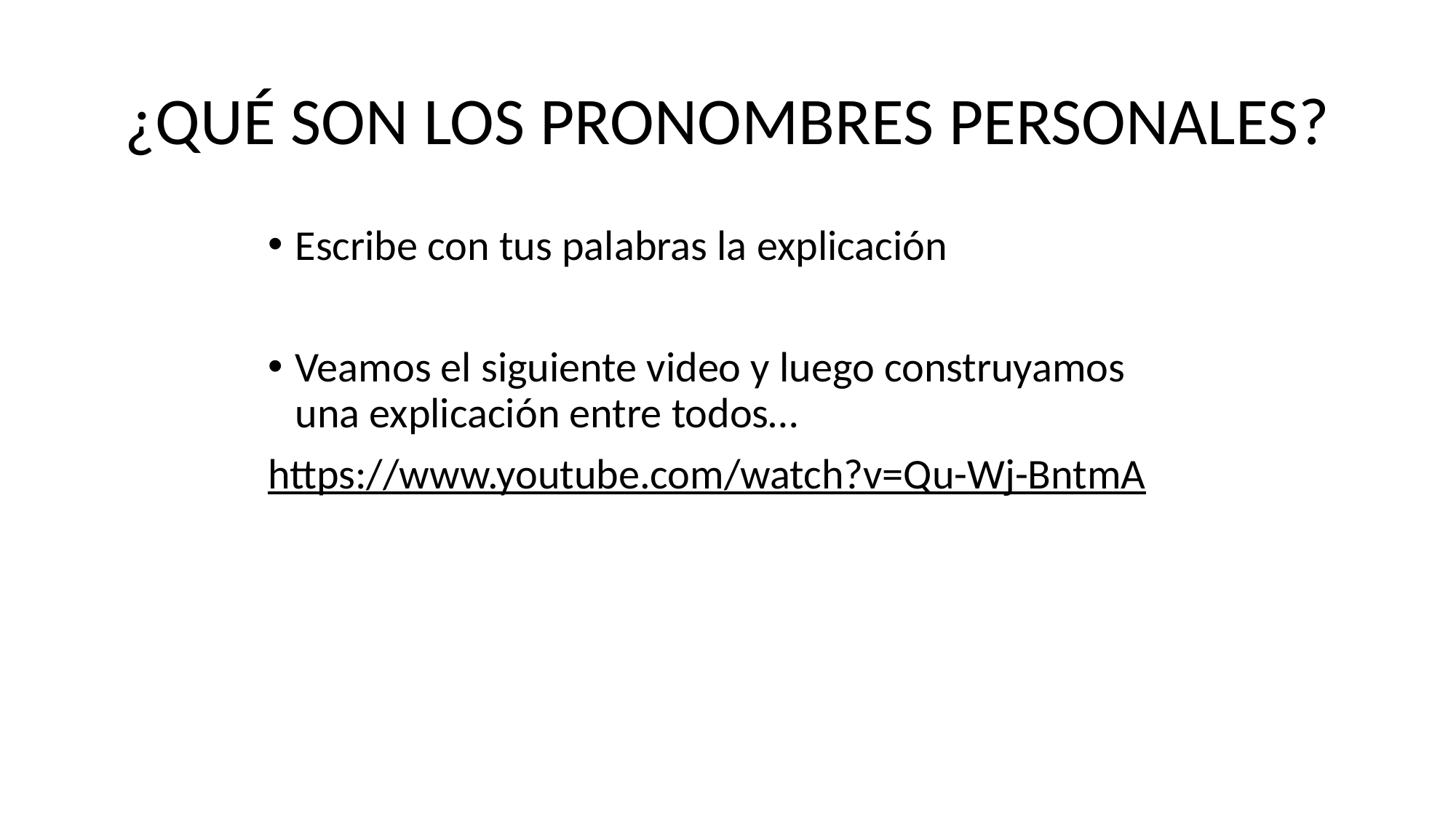

# ¿QUÉ SON LOS PRONOMBRES PERSONALES?
Escribe con tus palabras la explicación

Veamos el siguiente video y luego construyamos una explicación entre todos…
https://www.youtube.com/watch?v=Qu-Wj-BntmA